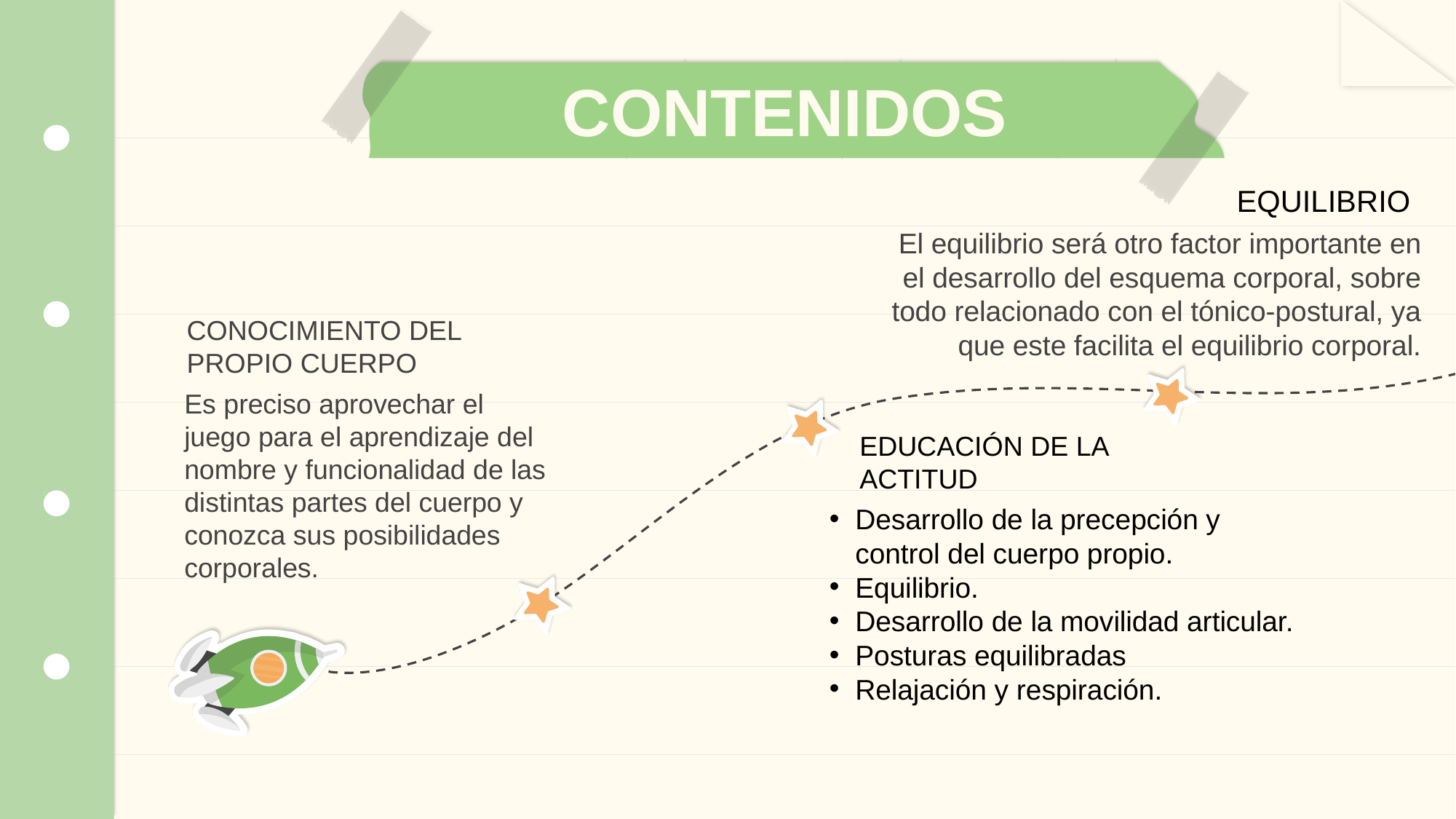

# CONTENIDOS
EQUILIBRIO
El equilibrio será otro factor importante en el desarrollo del esquema corporal, sobre todo relacionado con el tónico-postural, ya que este facilita el equilibrio corporal.
CONOCIMIENTO DEL PROPIO CUERPO

Es preciso aprovechar el juego para el aprendizaje del nombre y funcionalidad de las distintas partes del cuerpo y conozca sus posibilidades corporales.

EDUCACIÓN DE LA ACTITUD
Desarrollo de la precepción y control del cuerpo propio.
Equilibrio.
Desarrollo de la movilidad articular.
Posturas equilibradas
Relajación y respiración.